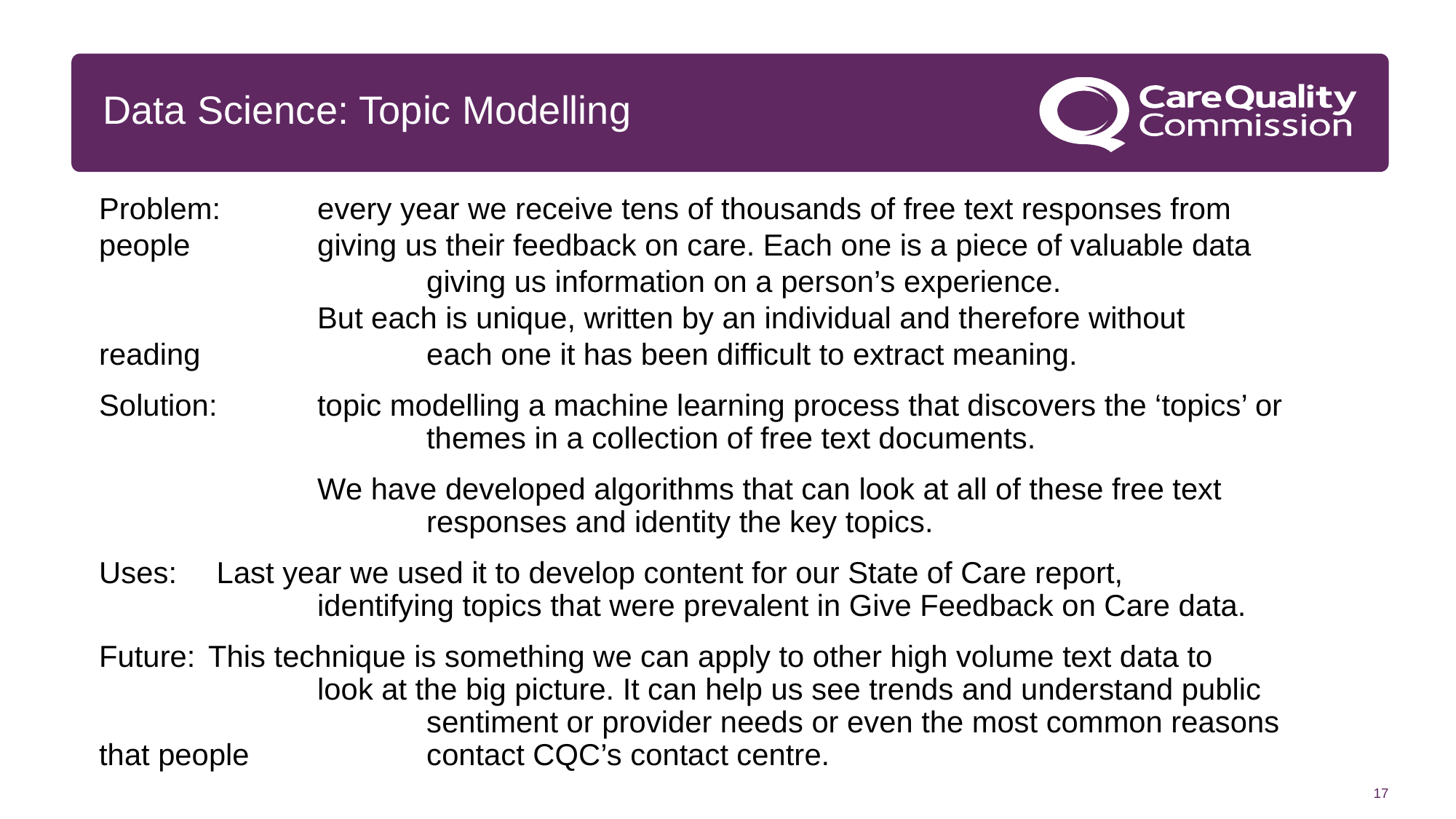

# Data Science: Topic Modelling
Problem:	every year we receive tens of thousands of free text responses from people 		giving us their feedback on care. Each one is a piece of valuable data 			giving us information on a person’s experience.
		But each is unique, written by an individual and therefore without reading 		each one it has been difficult to extract meaning.
Solution:	topic modelling a machine learning process that discovers the ‘topics’ or 			themes in a collection of free text documents.
		We have developed algorithms that can look at all of these free text 			responses and identity the key topics.
Uses:	 Last year we used it to develop content for our State of Care report, 			identifying topics that were prevalent in Give Feedback on Care data.
Future:	This technique is something we can apply to other high volume text data to 		look at the big picture. It can help us see trends and understand public 			sentiment or provider needs or even the most common reasons that people 		contact CQC’s contact centre.

17